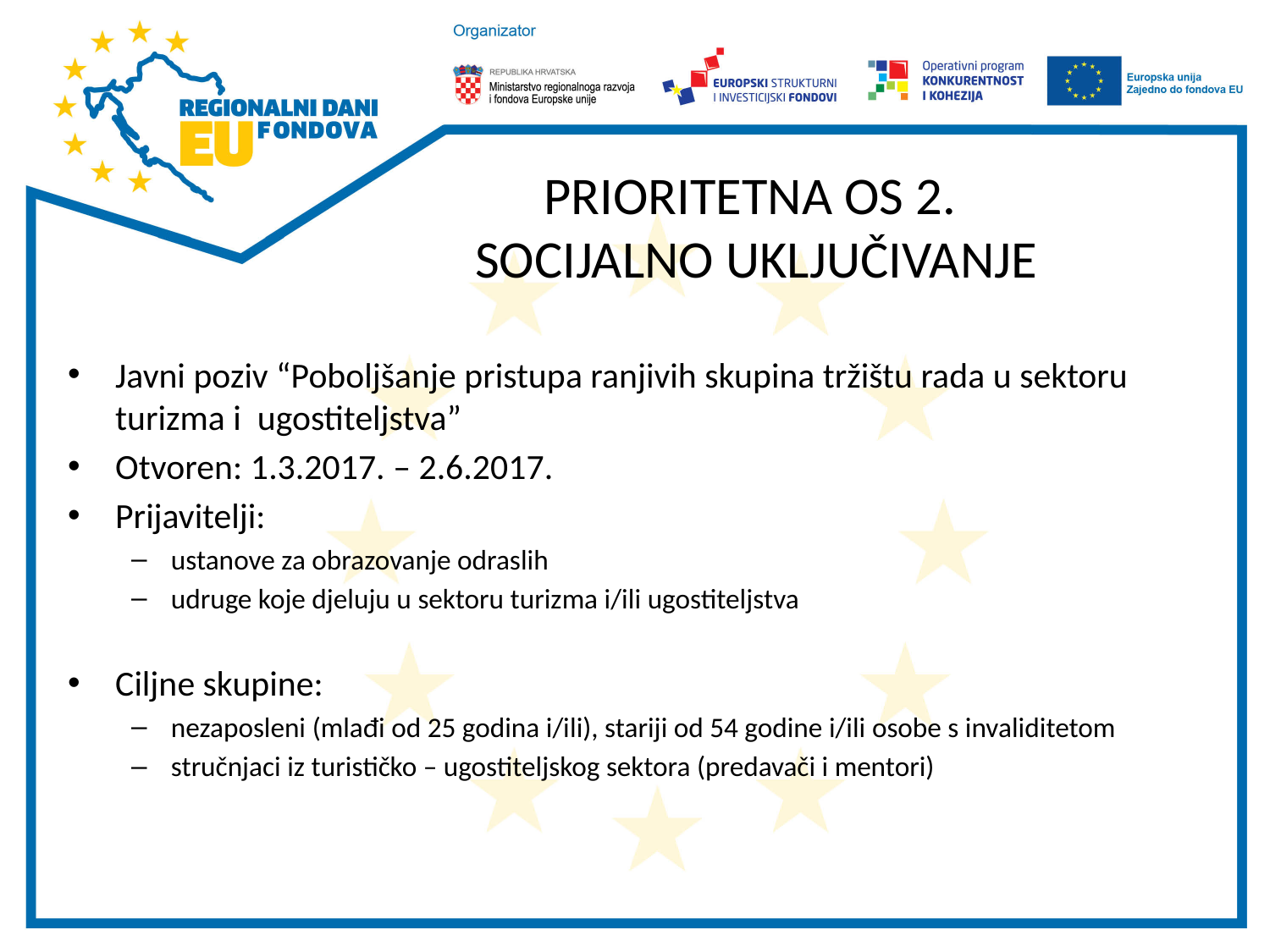

# PRIORITETNA OS 2. SOCIJALNO UKLJUČIVANJE
Javni poziv “Poboljšanje pristupa ranjivih skupina tržištu rada u sektoru turizma i  ugostiteljstva”
Otvoren: 1.3.2017. – 2.6.2017.
Prijavitelji:
ustanove za obrazovanje odraslih
udruge koje djeluju u sektoru turizma i/ili ugostiteljstva

Ciljne skupine:
nezaposleni (mlađi od 25 godina i/ili), stariji od 54 godine i/ili osobe s invaliditetom
stručnjaci iz turističko – ugostiteljskog sektora (predavači i mentori)